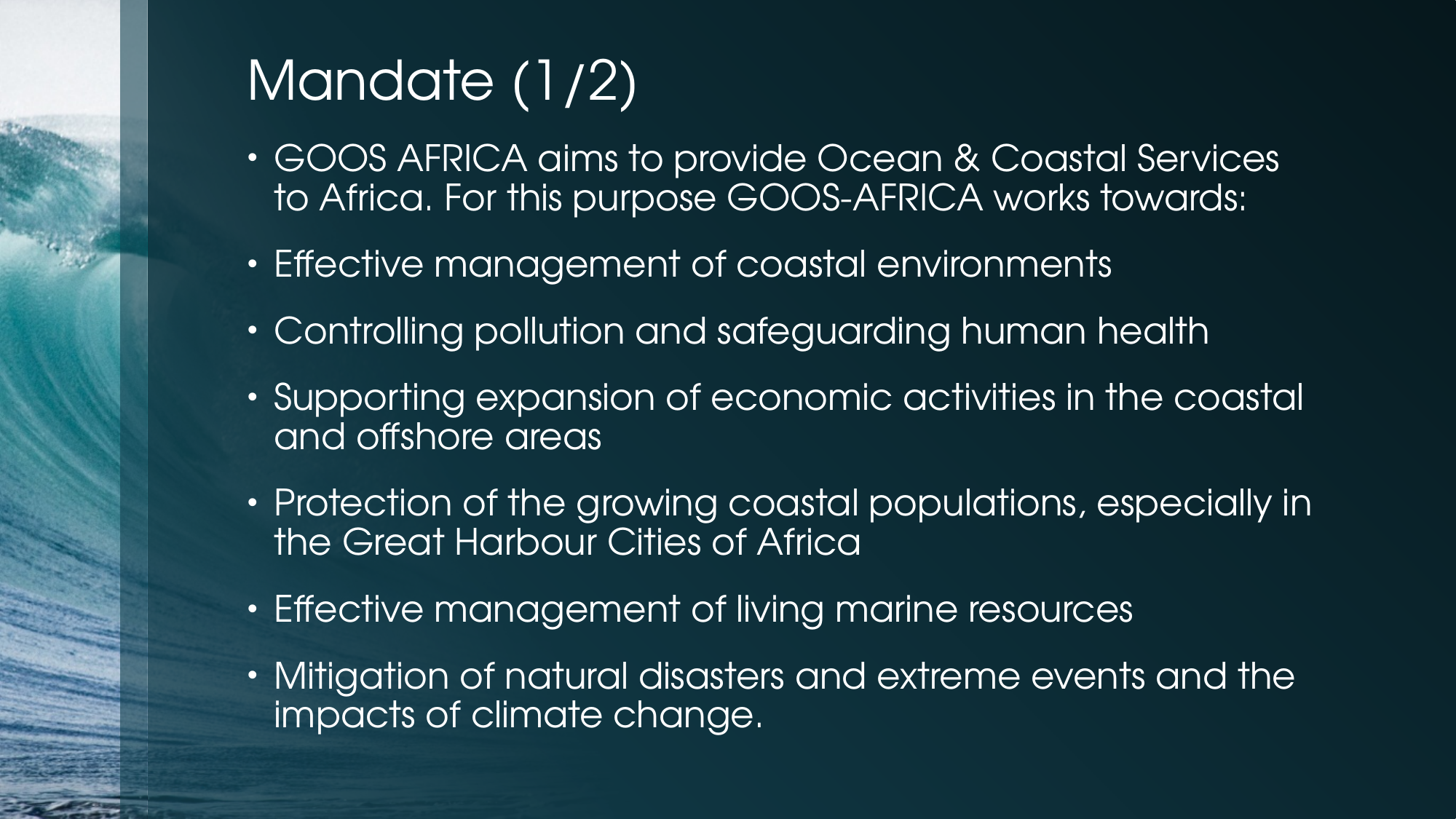

# Mandate (1/2)
GOOS AFRICA aims to provide Ocean & Coastal Services to Africa. For this purpose GOOS-AFRICA works towards:
Effective management of coastal environments
Controlling pollution and safeguarding human health
Supporting expansion of economic activities in the coastal and offshore areas
Protection of the growing coastal populations, especially in the Great Harbour Cities of Africa
Effective management of living marine resources
Mitigation of natural disasters and extreme events and the impacts of climate change.